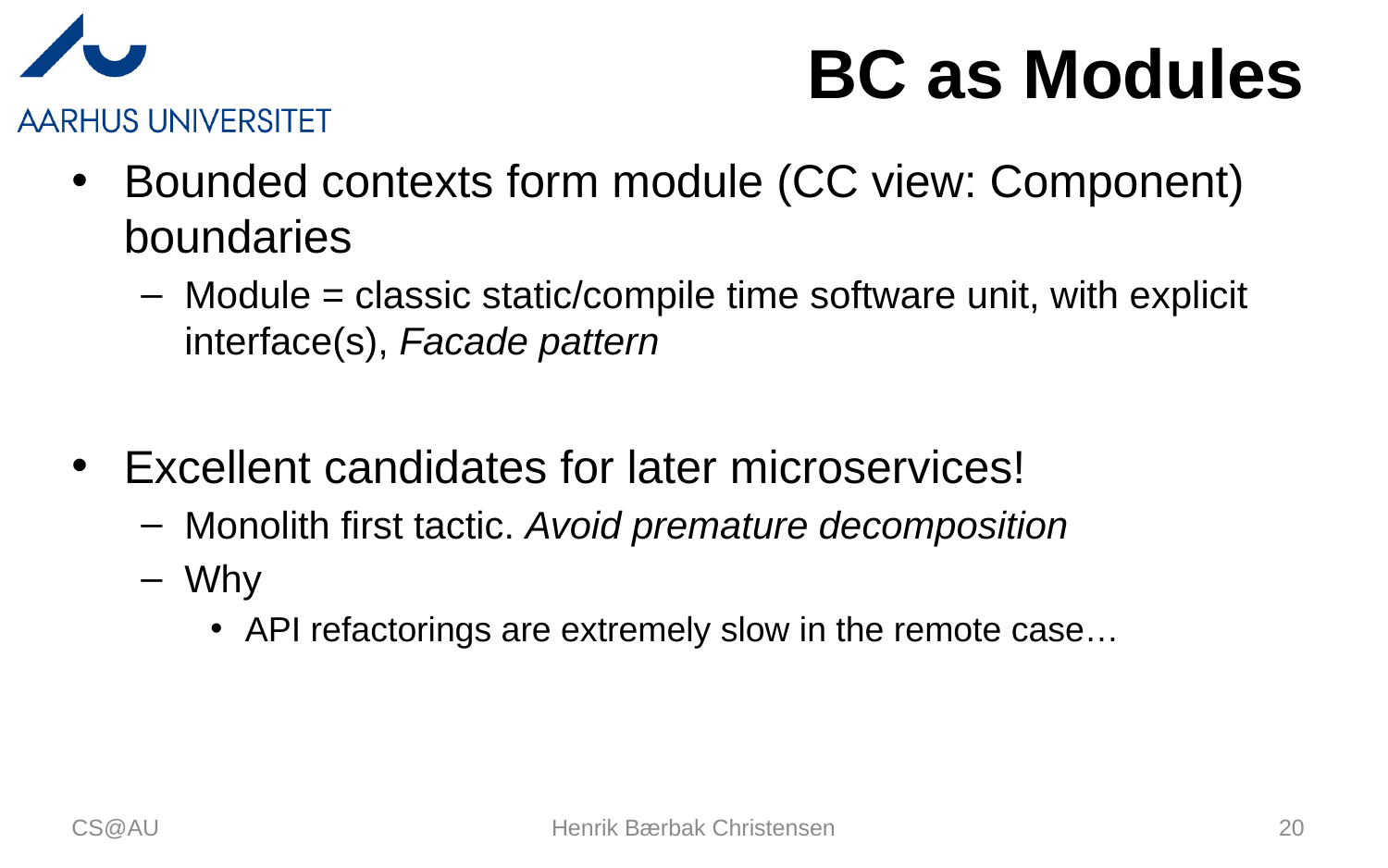

# BC as Modules
Bounded contexts form module (CC view: Component) boundaries
Module = classic static/compile time software unit, with explicit interface(s), Facade pattern

Excellent candidates for later microservices!
Monolith first tactic. Avoid premature decomposition
Why
API refactorings are extremely slow in the remote case…
CS@AU
Henrik Bærbak Christensen
20